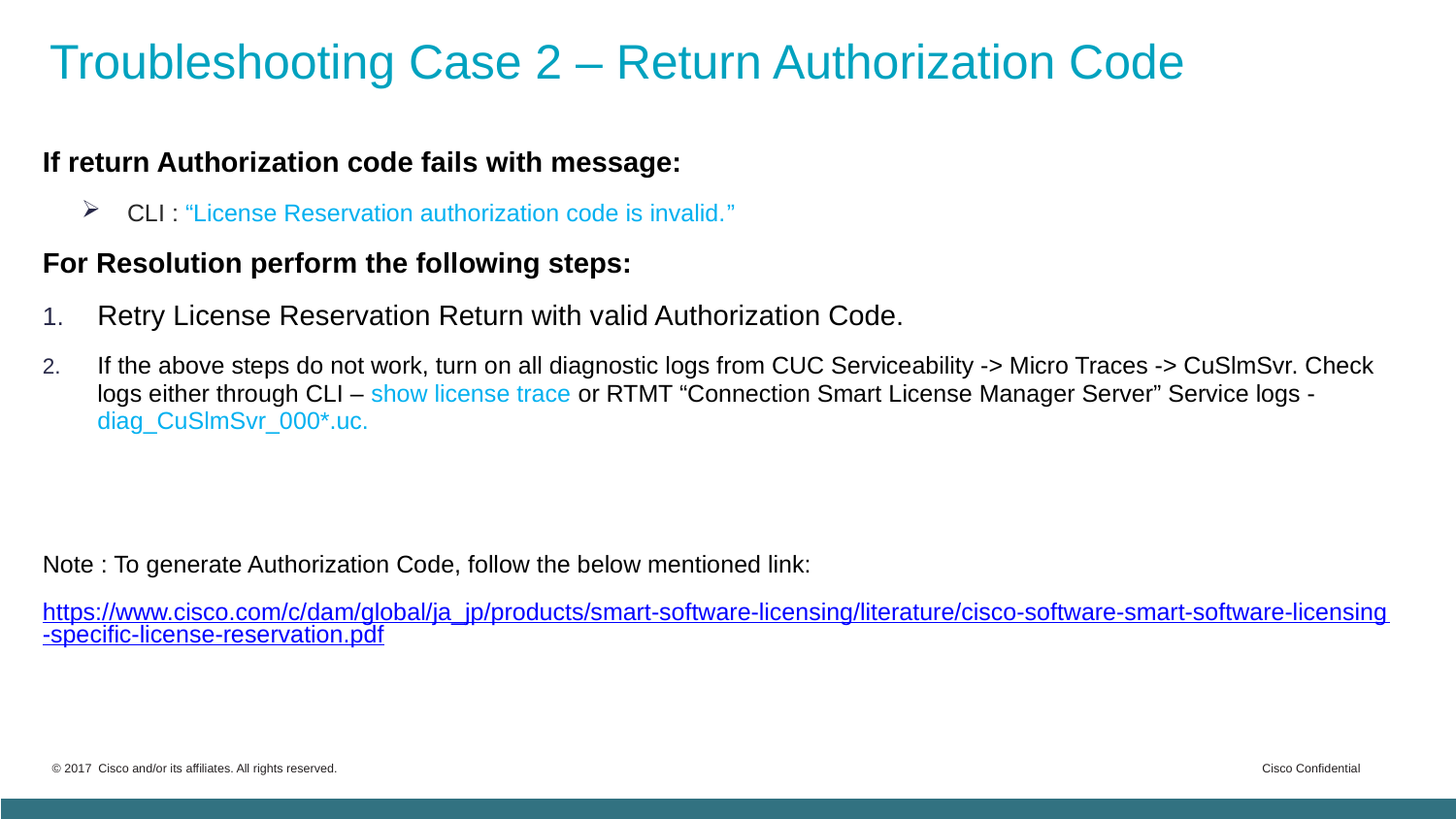

# Troubleshooting Case 2 – Return Authorization Code
If return Authorization code fails with message:
CLI : “License Reservation authorization code is invalid.”
For Resolution perform the following steps:
Retry License Reservation Return with valid Authorization Code.
If the above steps do not work, turn on all diagnostic logs from CUC Serviceability -> Micro Traces -> CuSlmSvr. Check logs either through CLI – show license trace or RTMT “Connection Smart License Manager Server” Service logs - diag_CuSlmSvr_000*.uc.

Note : To generate Authorization Code, follow the below mentioned link:
https://www.cisco.com/c/dam/global/ja_jp/products/smart-software-licensing/literature/cisco-software-smart-software-licensing-specific-license-reservation.pdf